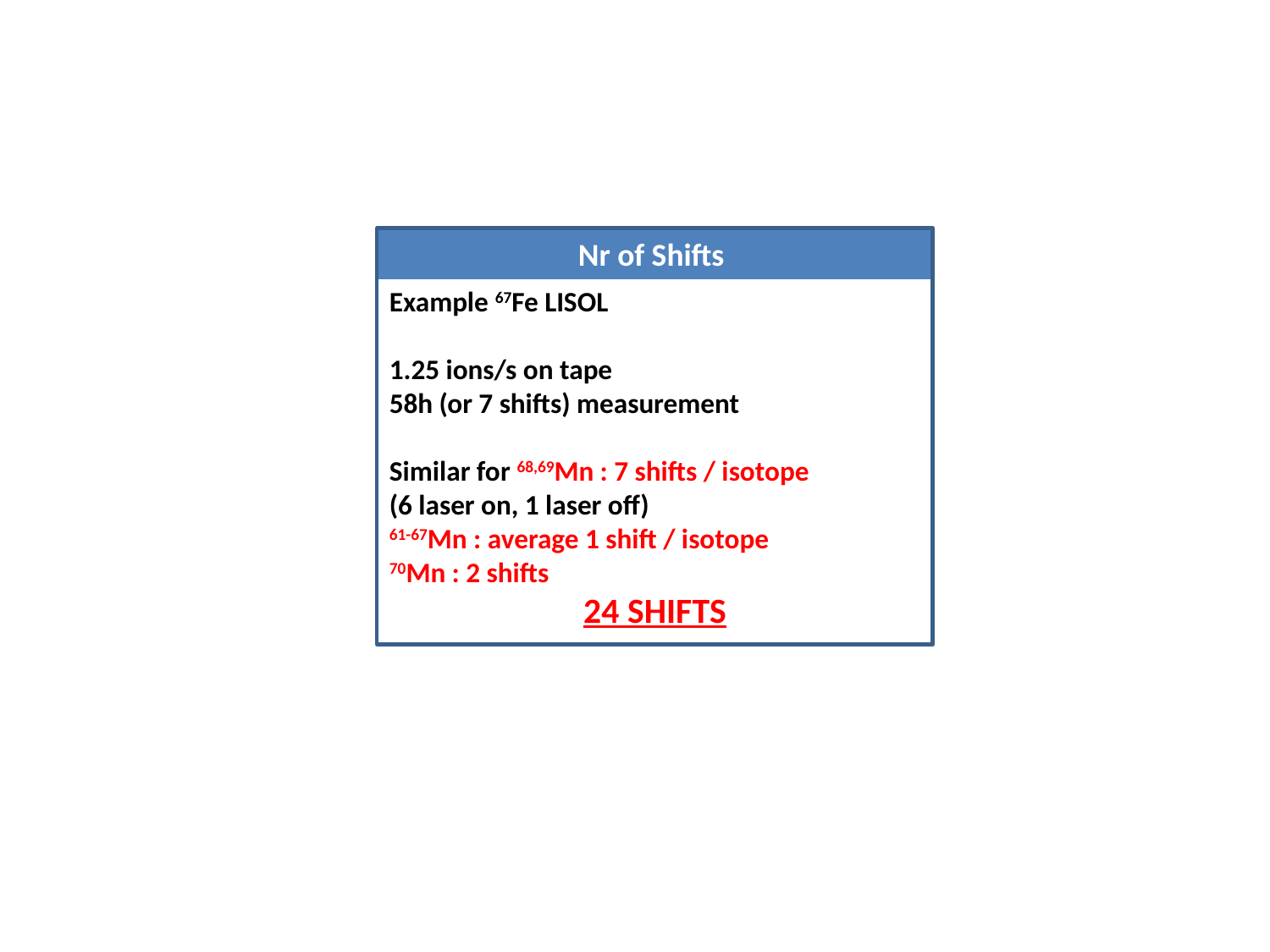

Nr of Shifts

Example 67Fe LISOL

1.25 ions/s on tape
58h (or 7 shifts) measurement

Similar for 68,69Mn : 7 shifts / isotope
(6 laser on, 1 laser off)
61-67Mn : average 1 shift / isotope
70Mn : 2 shifts
24 SHIFTS